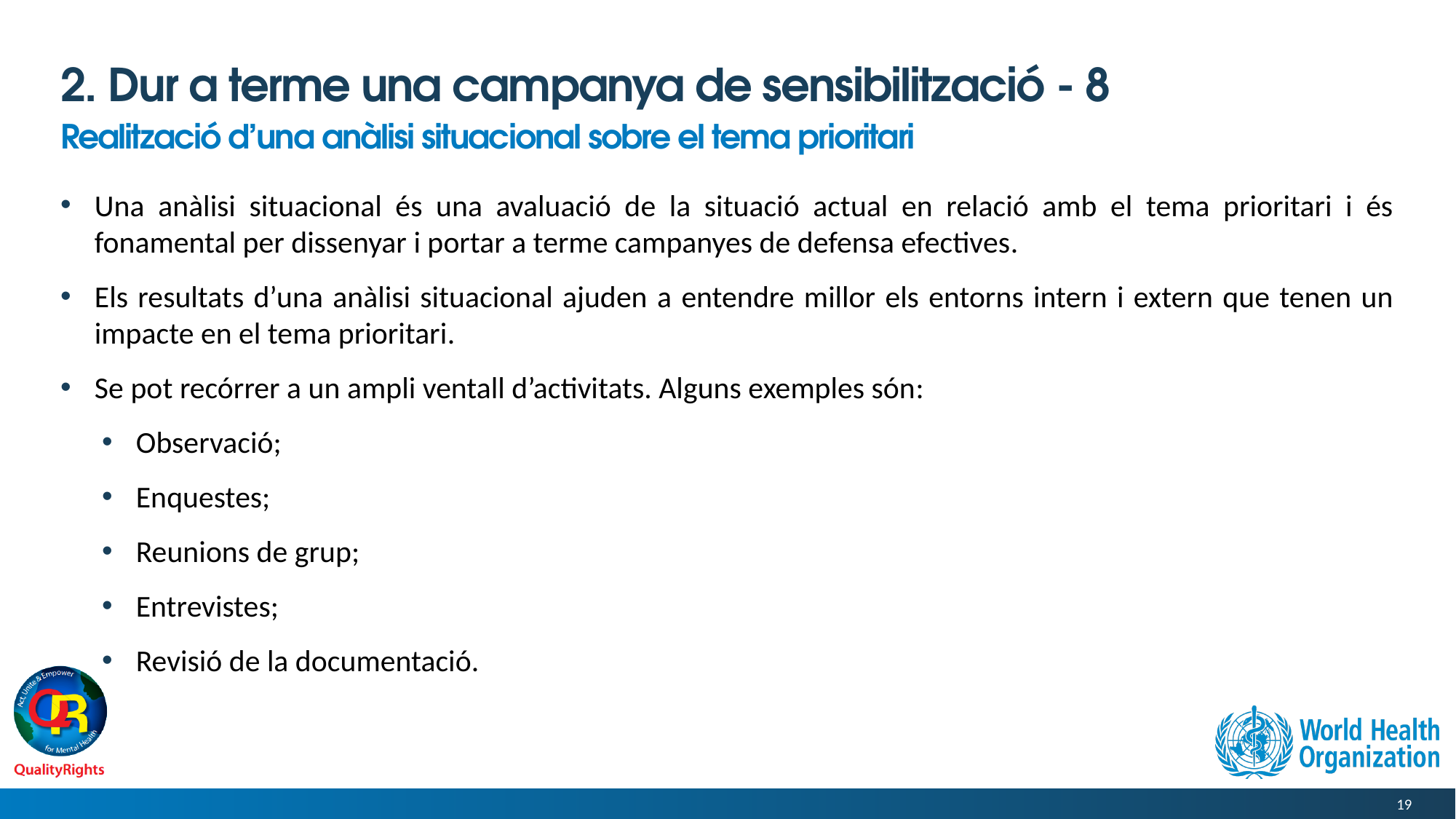

# 2. Dur a terme una campanya de sensibilització - 8
Realització d’una anàlisi situacional sobre el tema prioritari
Una anàlisi situacional és una avaluació de la situació actual en relació amb el tema prioritari i és fonamental per dissenyar i portar a terme campanyes de defensa efectives.
Els resultats d’una anàlisi situacional ajuden a entendre millor els entorns intern i extern que tenen un impacte en el tema prioritari.
Se pot recórrer a un ampli ventall d’activitats. Alguns exemples són:
Observació;
Enquestes;
Reunions de grup;
Entrevistes;
Revisió de la documentació.